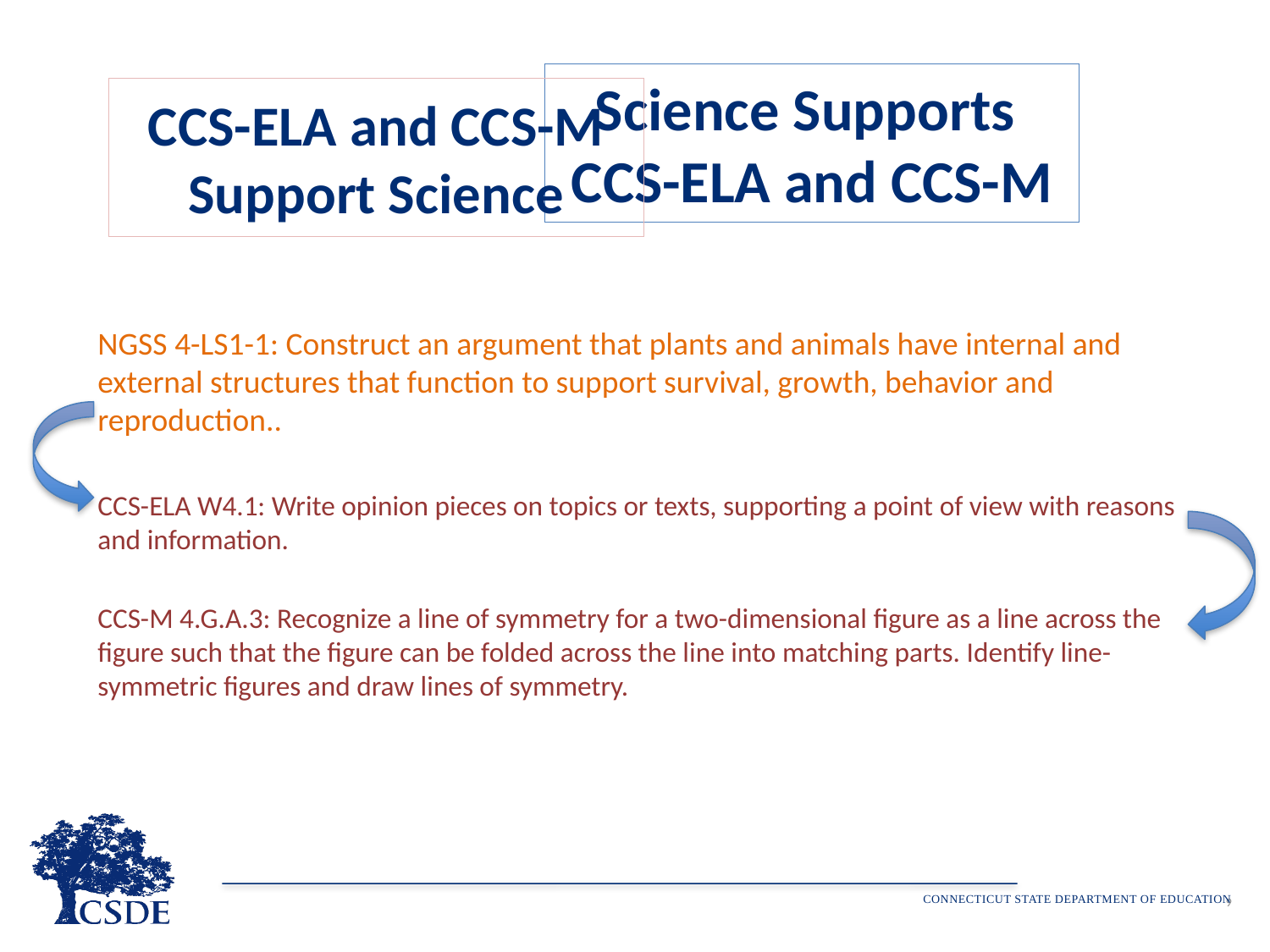

# Science Supports CCS-ELA and CCS-M
CCS-ELA and CCS-M Support Science

NGSS 4-LS1-1: Construct an argument that plants and animals have internal and external structures that function to support survival, growth, behavior and reproduction..

CCS-ELA W4.1: Write opinion pieces on topics or texts, supporting a point of view with reasons and information.

CCS-M 4.G.A.3: Recognize a line of symmetry for a two-dimensional figure as a line across the figure such that the figure can be folded across the line into matching parts. Identify line-symmetric figures and draw lines of symmetry.

9